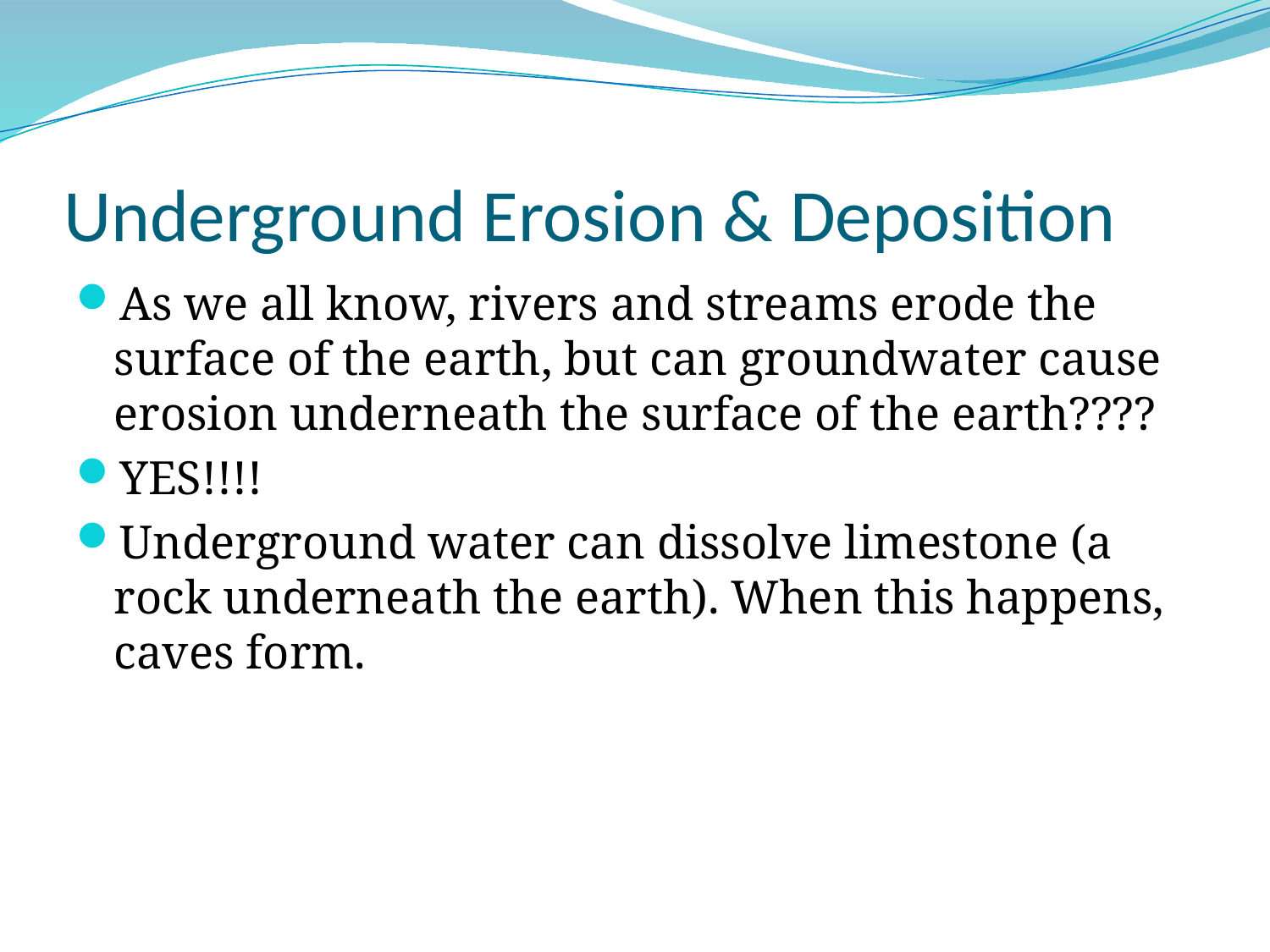

# Underground Erosion & Deposition
As we all know, rivers and streams erode the surface of the earth, but can groundwater cause erosion underneath the surface of the earth????
YES!!!!
Underground water can dissolve limestone (a rock underneath the earth). When this happens, caves form.